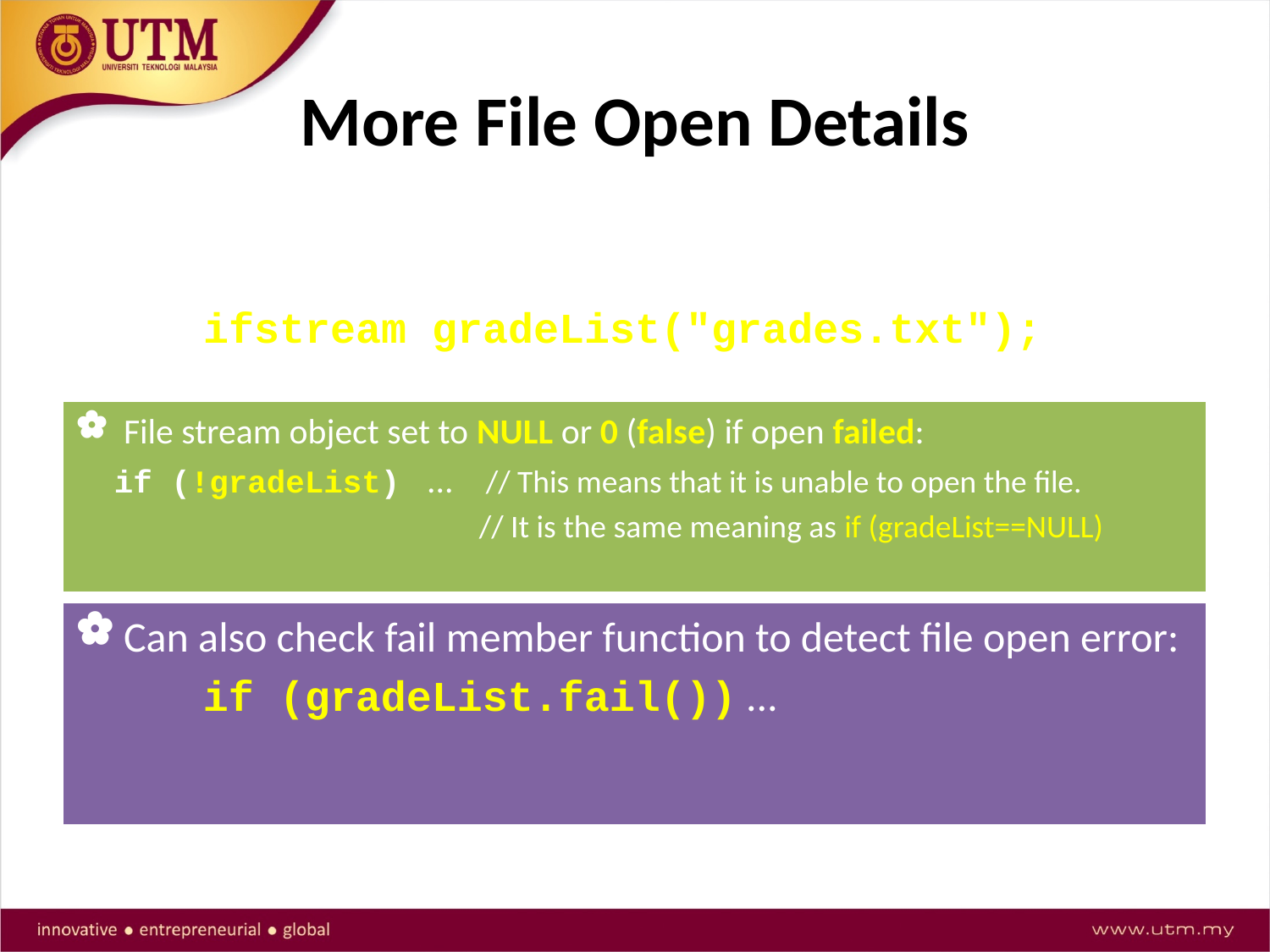

# More File Open Details
Can use filename, flags in definition:
	ifstream gradeList("grades.txt");
File stream object set to NULL or 0 (false) if open failed:
  if (!gradeList)  ...    // This means that it is unable to open the file.
                                                        // It is the same meaning as if (gradeList==NULL)
Can also check fail member function to detect file open error:
	if (gradeList.fail()) ...